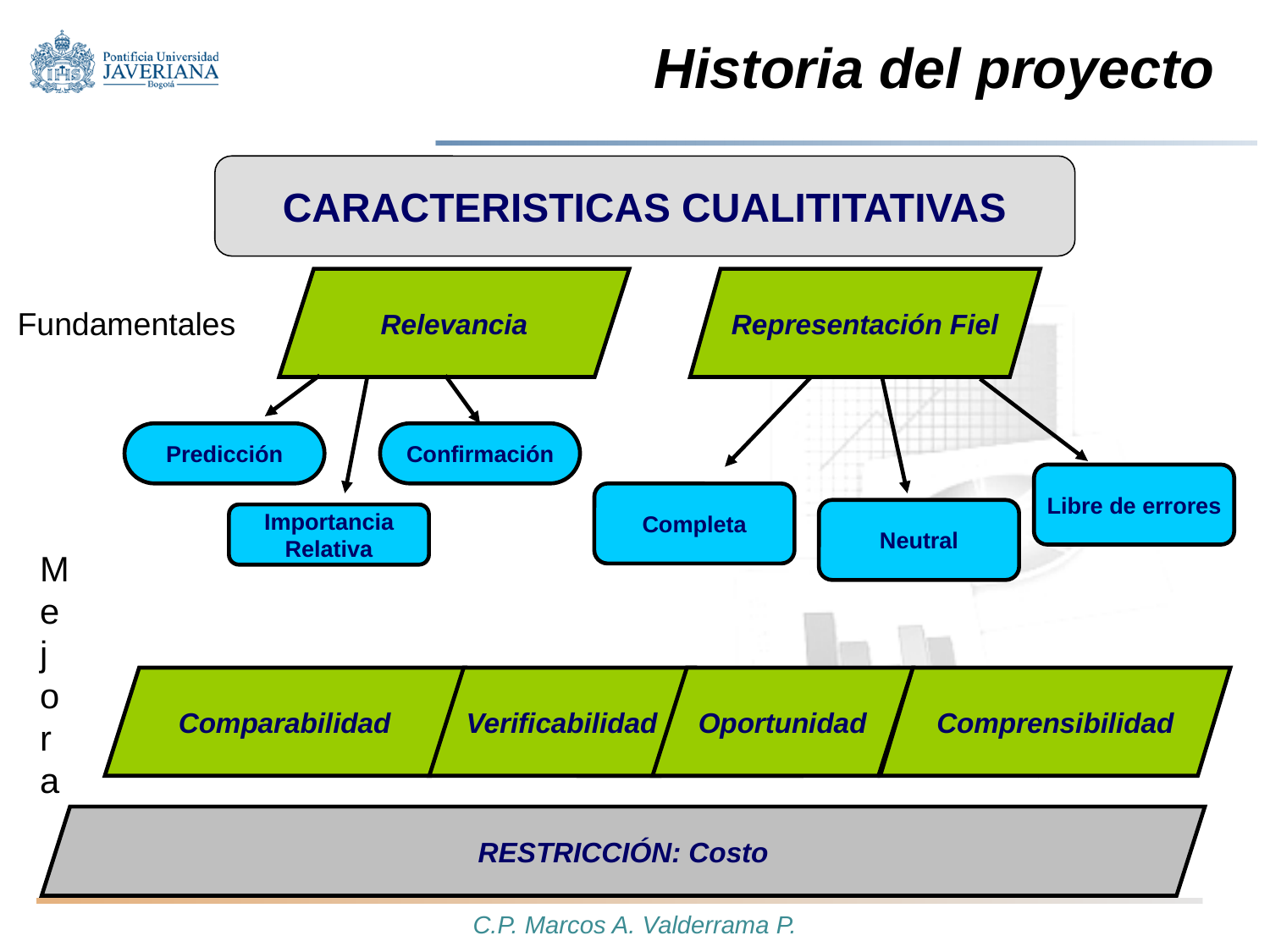

Historia del proyecto
CARACTERISTICAS CUALITITATIVAS
Representación Fiel
Relevancia
Fundamentales
Predicción
Confirmación
Libre de errores
Completa
Neutral
Importancia
Relativa
Mejora
Comparabilidad
Verificabilidad
Oportunidad
Comprensibilidad
Esencia sobre Forma
RESTRICCIÓN: Costo